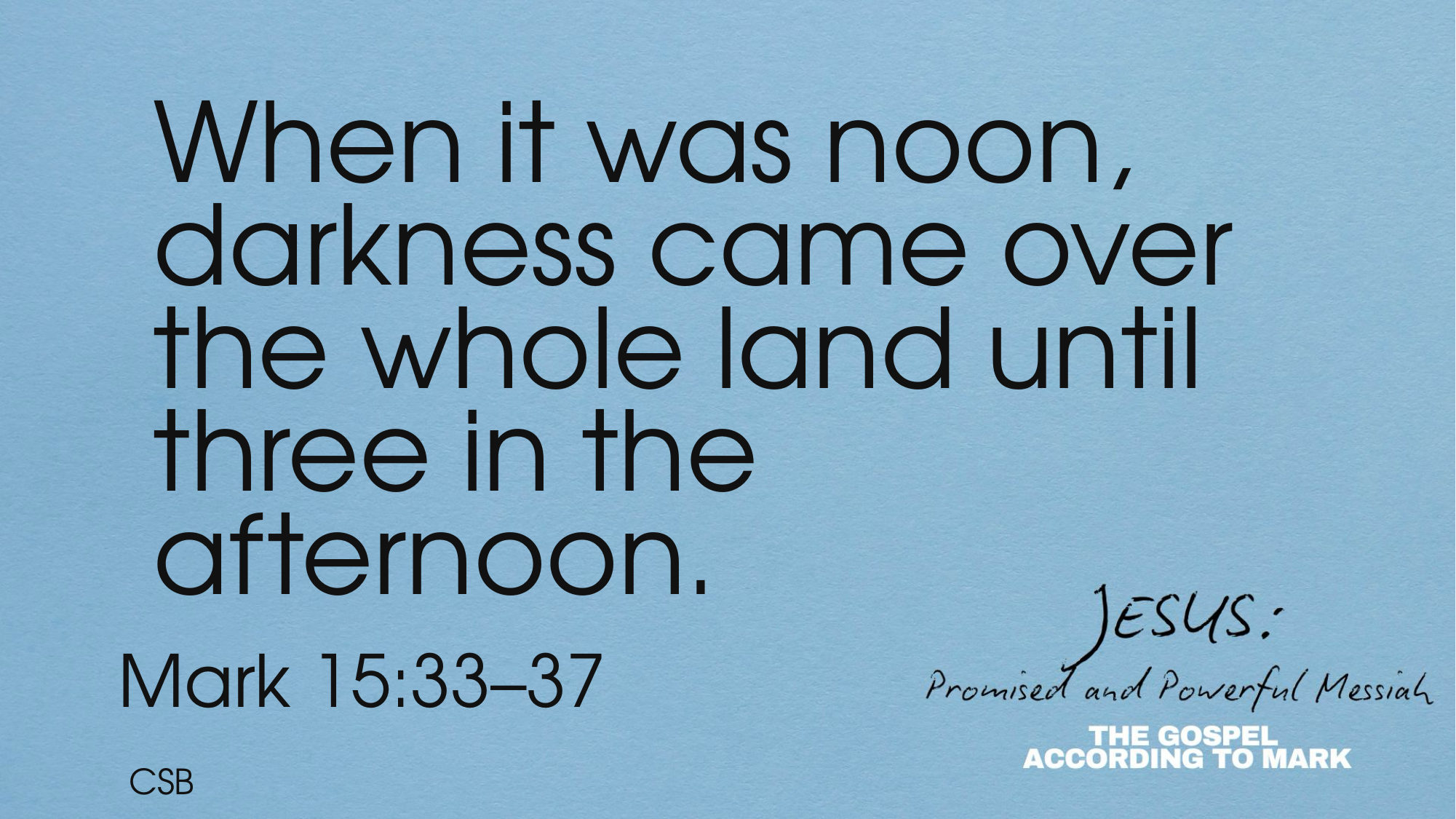

# When it was noon, darkness came over the whole land until three in the afternoon.
Mark 15:33–37
CSB